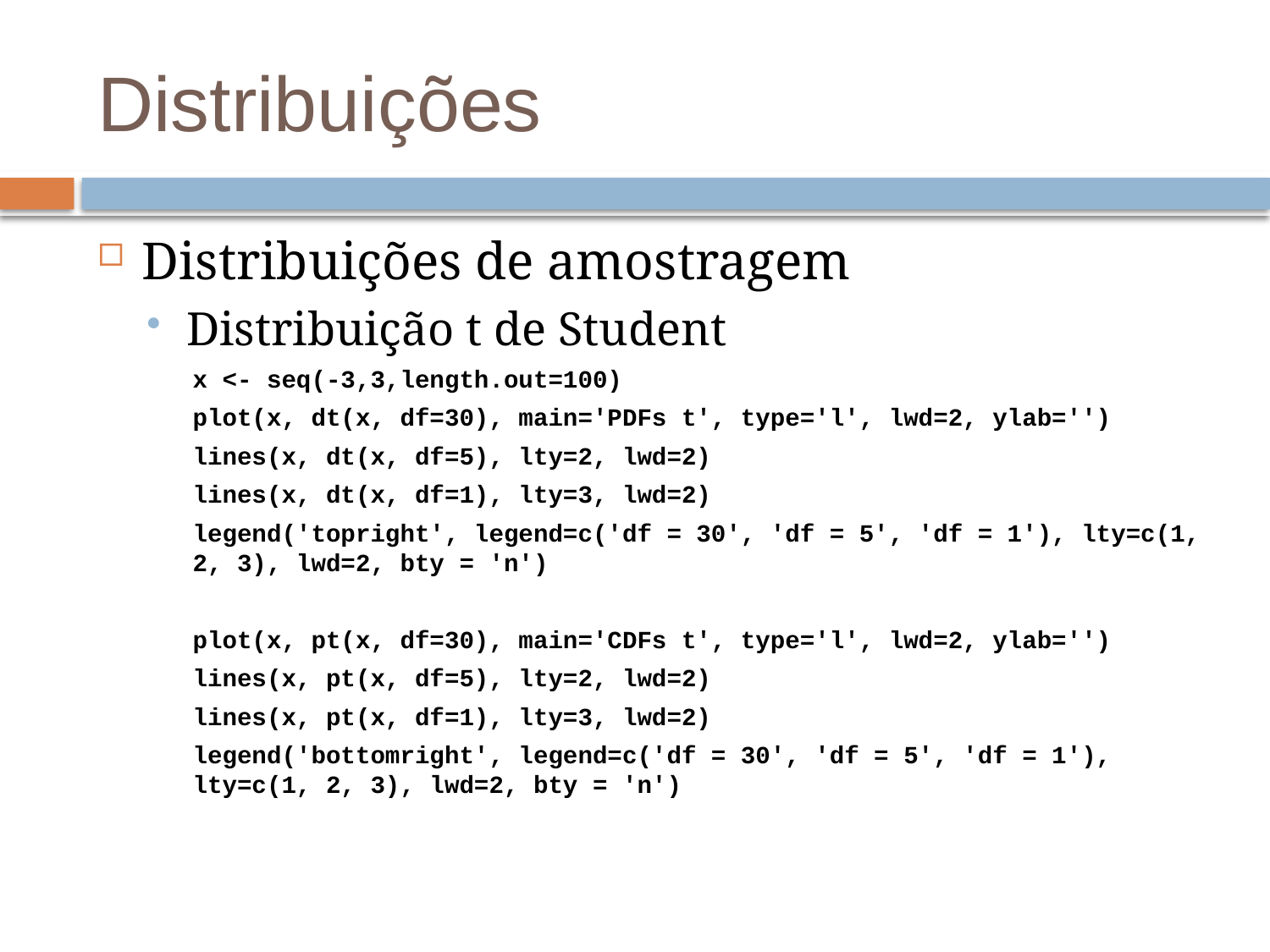

# Distribuições
Distribuições de amostragem
Distribuição t de Student
x <- seq(-3,3,length.out=100)
plot(x, dt(x, df=30), main='PDFs t', type='l', lwd=2, ylab='')
lines(x, dt(x, df=5), lty=2, lwd=2)
lines(x, dt(x, df=1), lty=3, lwd=2)
legend('topright', legend=c('df = 30', 'df = 5', 'df = 1'), lty=c(1, 2, 3), lwd=2, bty = 'n')

plot(x, pt(x, df=30), main='CDFs t', type='l', lwd=2, ylab='')
lines(x, pt(x, df=5), lty=2, lwd=2)
lines(x, pt(x, df=1), lty=3, lwd=2)
legend('bottomright', legend=c('df = 30', 'df = 5', 'df = 1'), lty=c(1, 2, 3), lwd=2, bty = 'n')